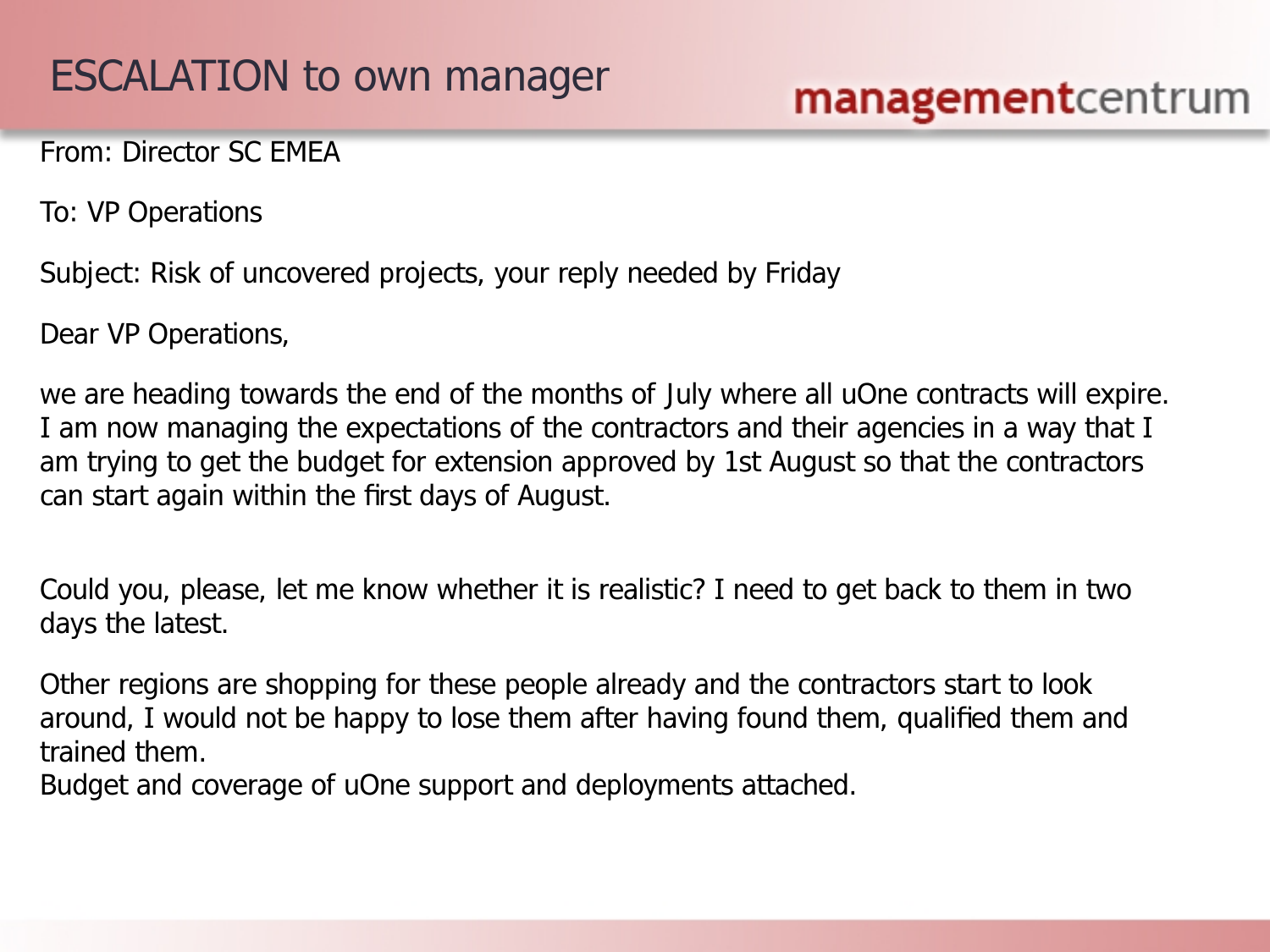

ESCALATION to own manager
From: Director SC EMEA
To: VP Operations
Subject: Risk of uncovered projects, your reply needed by Friday
Dear VP Operations,
we are heading towards the end of the months of July where all uOne contracts will expire. I am now managing the expectations of the contractors and their agencies in a way that I am trying to get the budget for extension approved by 1st August so that the contractors can start again within the first days of August.
Could you, please, let me know whether it is realistic? I need to get back to them in two days the latest.
Other regions are shopping for these people already and the contractors start to look around, I would not be happy to lose them after having found them, qualified them and trained them.
Budget and coverage of uOne support and deployments attached.